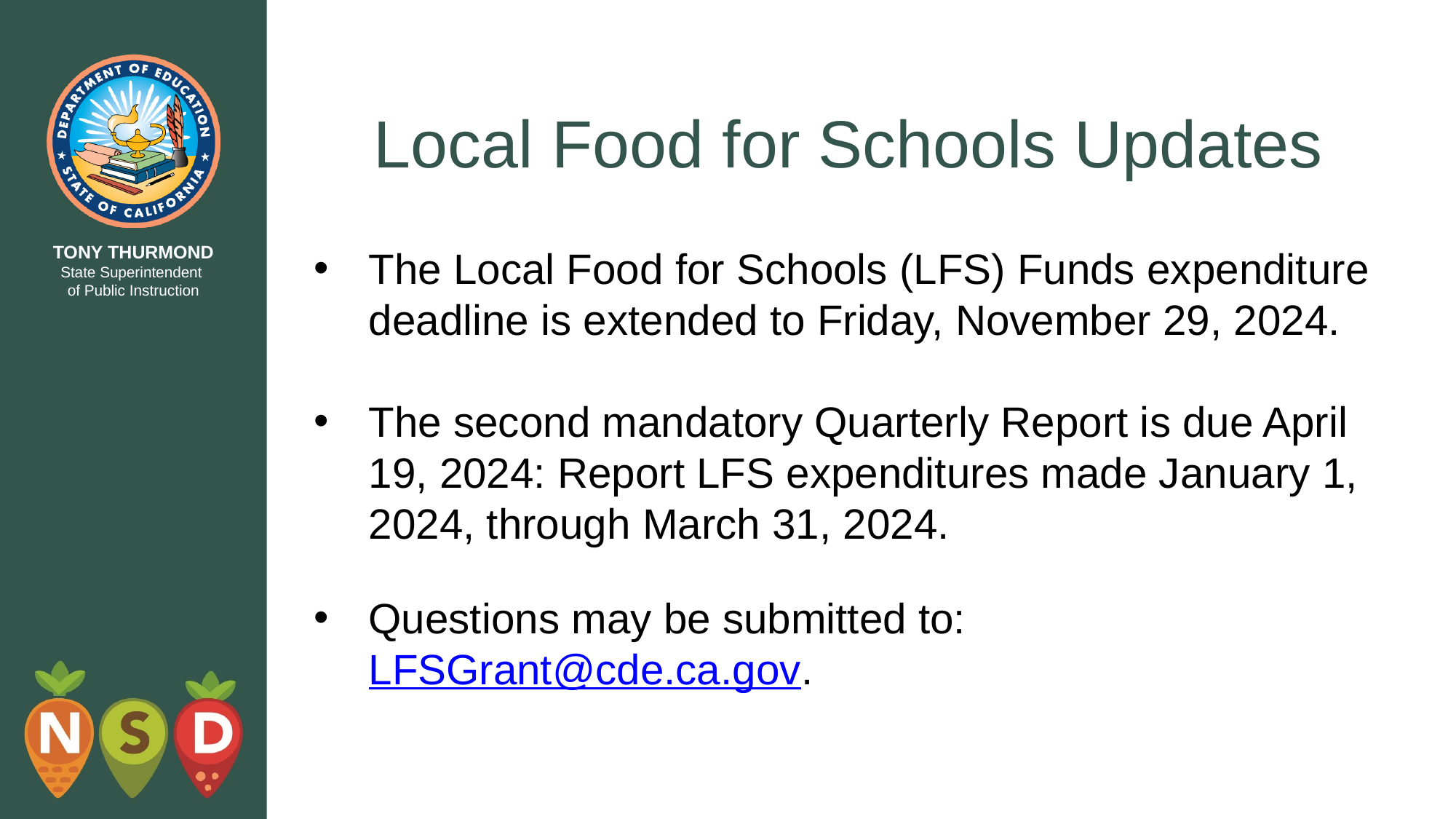

# Local Food for Schools Updates
The Local Food for Schools (LFS) Funds expenditure deadline is extended to Friday, November 29, 2024.

The second mandatory Quarterly Report is due April 19, 2024: Report LFS expenditures made January 1, 2024, through March 31, 2024.

Questions may be submitted to: LFSGrant@cde.ca.gov.